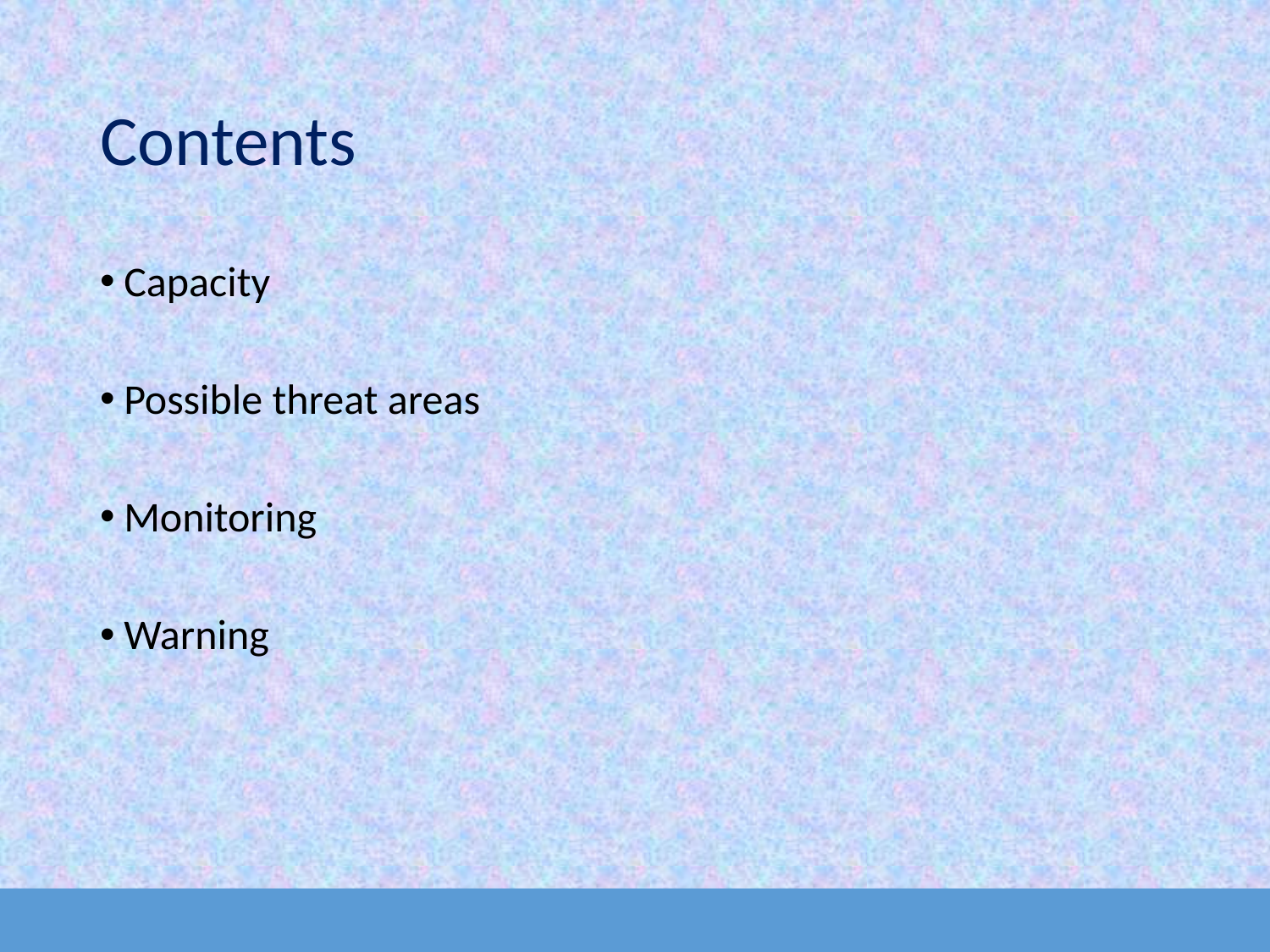

# Contents
Capacity

Possible threat areas

Monitoring

Warning